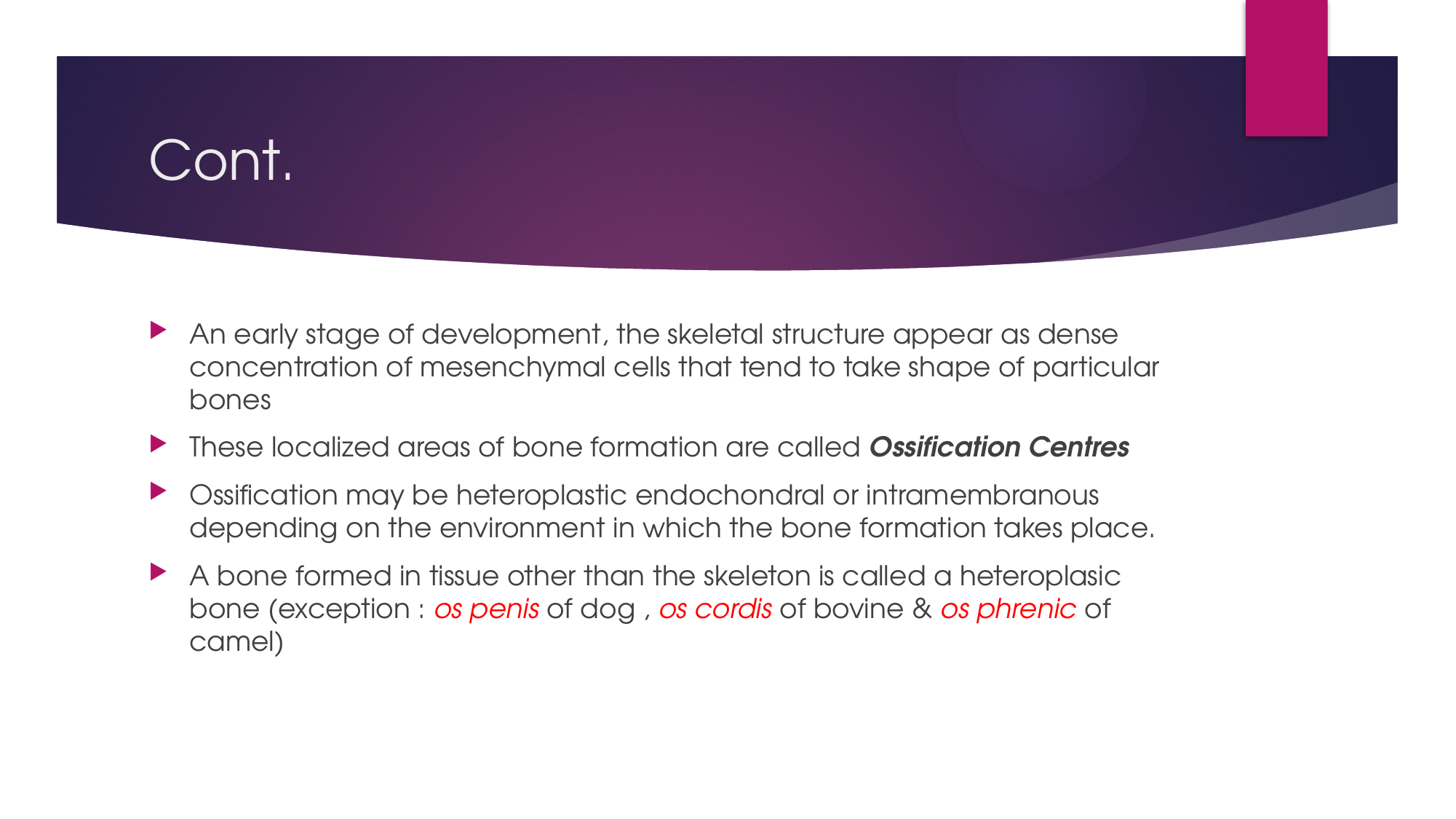

# Cont.
An early stage of development, the skeletal structure appear as dense concentration of mesenchymal cells that tend to take shape of particular bones
These localized areas of bone formation are called Ossification Centres
Ossification may be heteroplastic endochondral or intramembranous depending on the environment in which the bone formation takes place.
A bone formed in tissue other than the skeleton is called a heteroplasic bone (exception : os penis of dog , os cordis of bovine & os phrenic of camel)